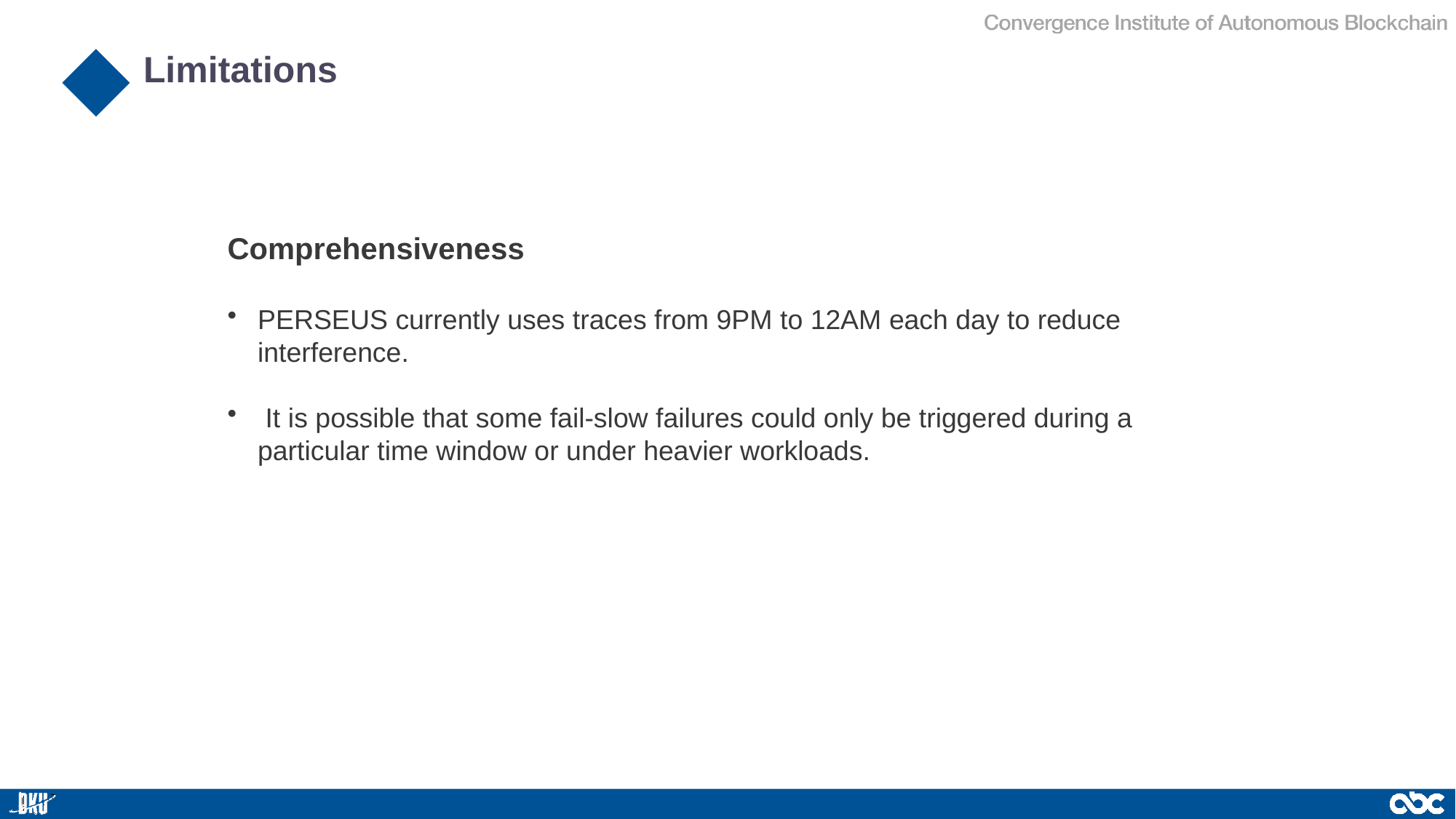

Limitations

06
Comprehensiveness

PERSEUS currently uses traces from 9PM to 12AM each day to reduce interference.

 It is possible that some fail-slow failures could only be triggered during a particular time window or under heavier workloads.